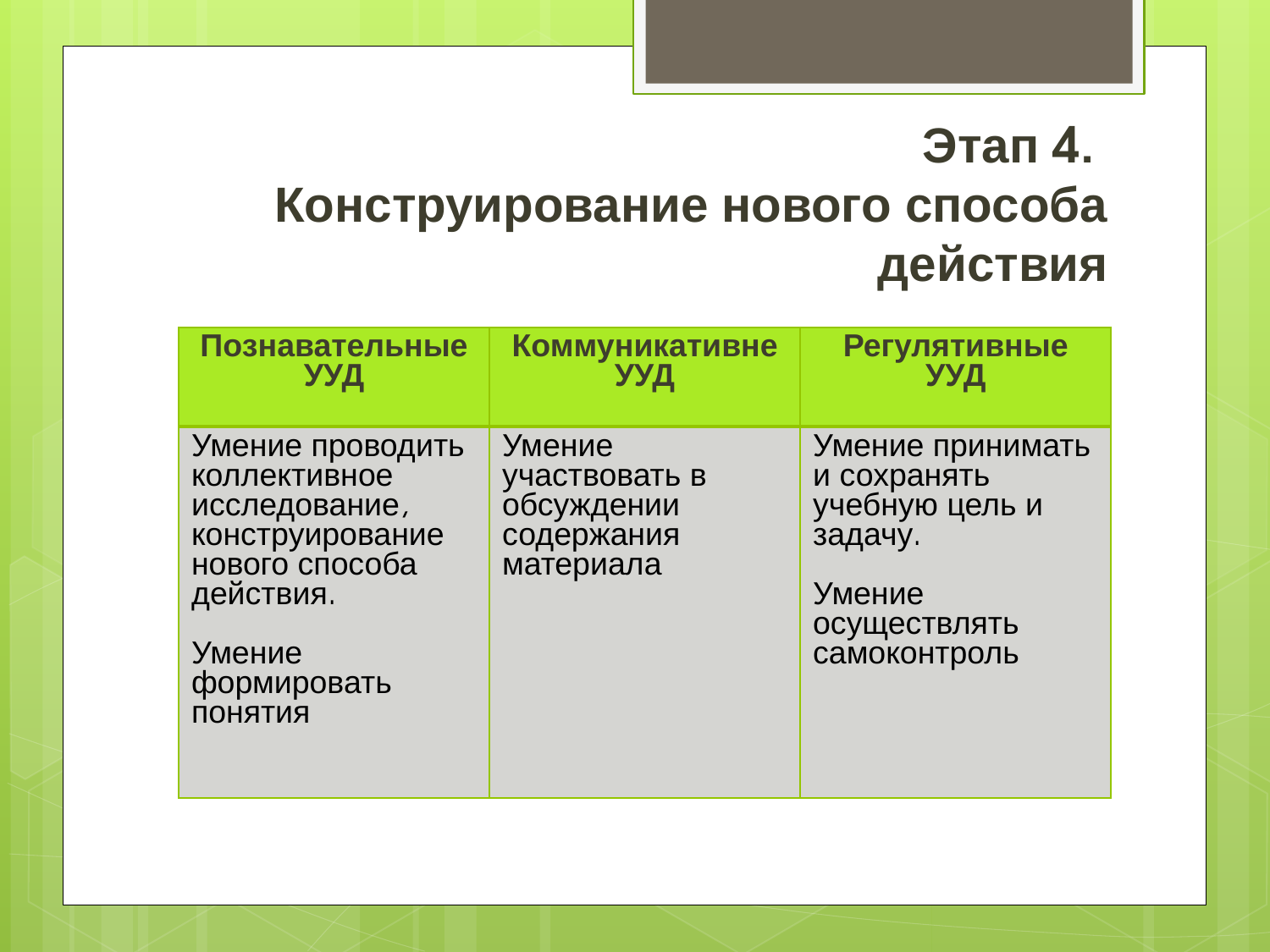

# Этап 4. Конструирование нового способа действия
| Познавательные УУД | Коммуникативне УУД | Регулятивные УУД |
| --- | --- | --- |
| Умение проводить коллективное исследование, конструирование нового способа действия. Умение формировать понятия | Умение участвовать в обсуждении содержания материала | Умение принимать и сохранять учебную цель и задачу. Умение осуществлять самоконтроль |